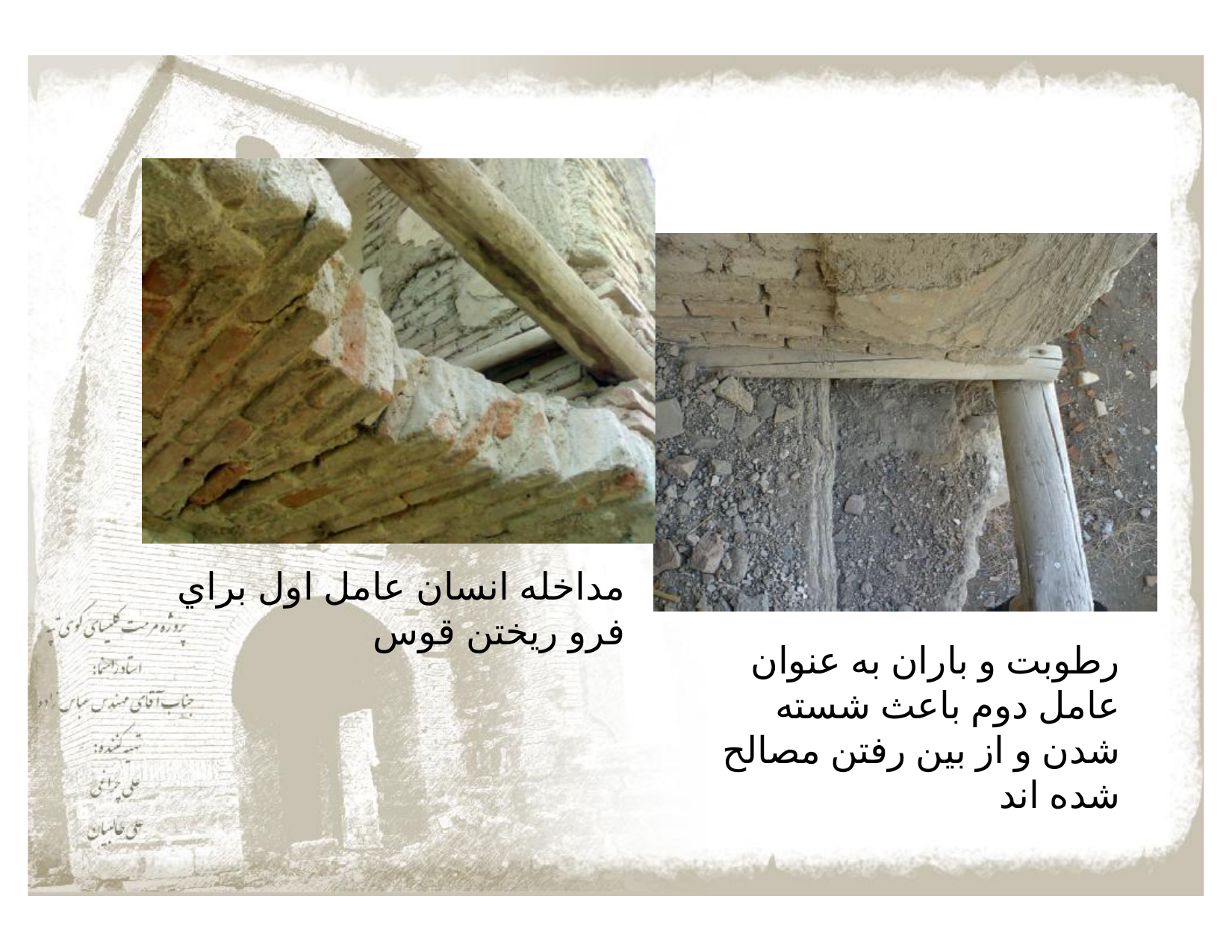

# مداخله انسان عامل اول براي فرو ریختن قوس
رطوبت و باران به عنوان عامل دوم باعث شسته شدن و از بین رفتن مصالح شده اند